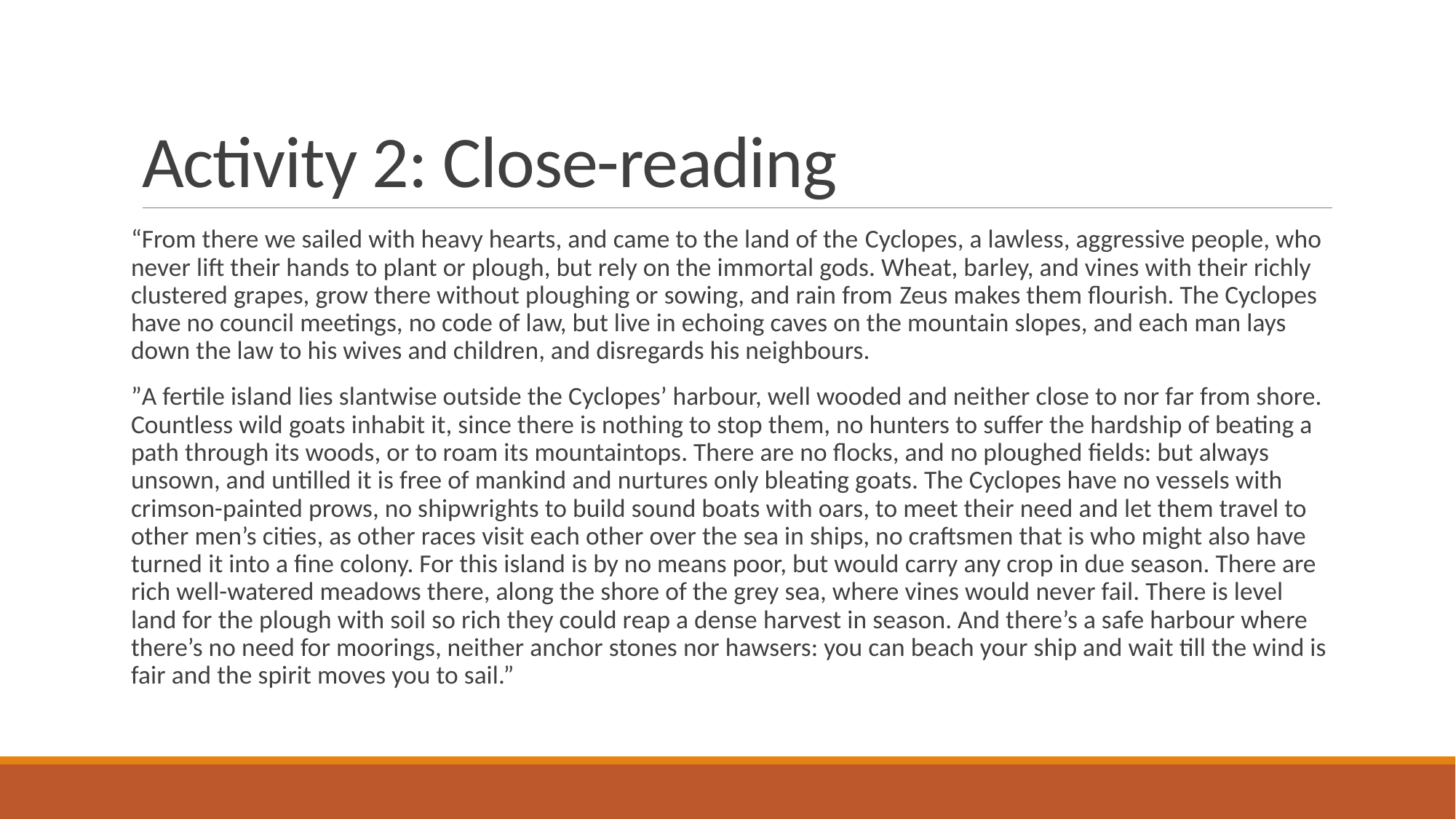

# Activity 2: Close-reading
“From there we sailed with heavy hearts, and came to the land of the Cyclopes, a lawless, aggressive people, who never lift their hands to plant or plough, but rely on the immortal gods. Wheat, barley, and vines with their richly clustered grapes, grow there without ploughing or sowing, and rain from Zeus makes them flourish. The Cyclopes have no council meetings, no code of law, but live in echoing caves on the mountain slopes, and each man lays down the law to his wives and children, and disregards his neighbours.
”A fertile island lies slantwise outside the Cyclopes’ harbour, well wooded and neither close to nor far from shore. Countless wild goats inhabit it, since there is nothing to stop them, no hunters to suffer the hardship of beating a path through its woods, or to roam its mountaintops. There are no flocks, and no ploughed fields: but always unsown, and untilled it is free of mankind and nurtures only bleating goats. The Cyclopes have no vessels with crimson-painted prows, no shipwrights to build sound boats with oars, to meet their need and let them travel to other men’s cities, as other races visit each other over the sea in ships, no craftsmen that is who might also have turned it into a fine colony. For this island is by no means poor, but would carry any crop in due season. There are rich well-watered meadows there, along the shore of the grey sea, where vines would never fail. There is level land for the plough with soil so rich they could reap a dense harvest in season. And there’s a safe harbour where there’s no need for moorings, neither anchor stones nor hawsers: you can beach your ship and wait till the wind is fair and the spirit moves you to sail.”